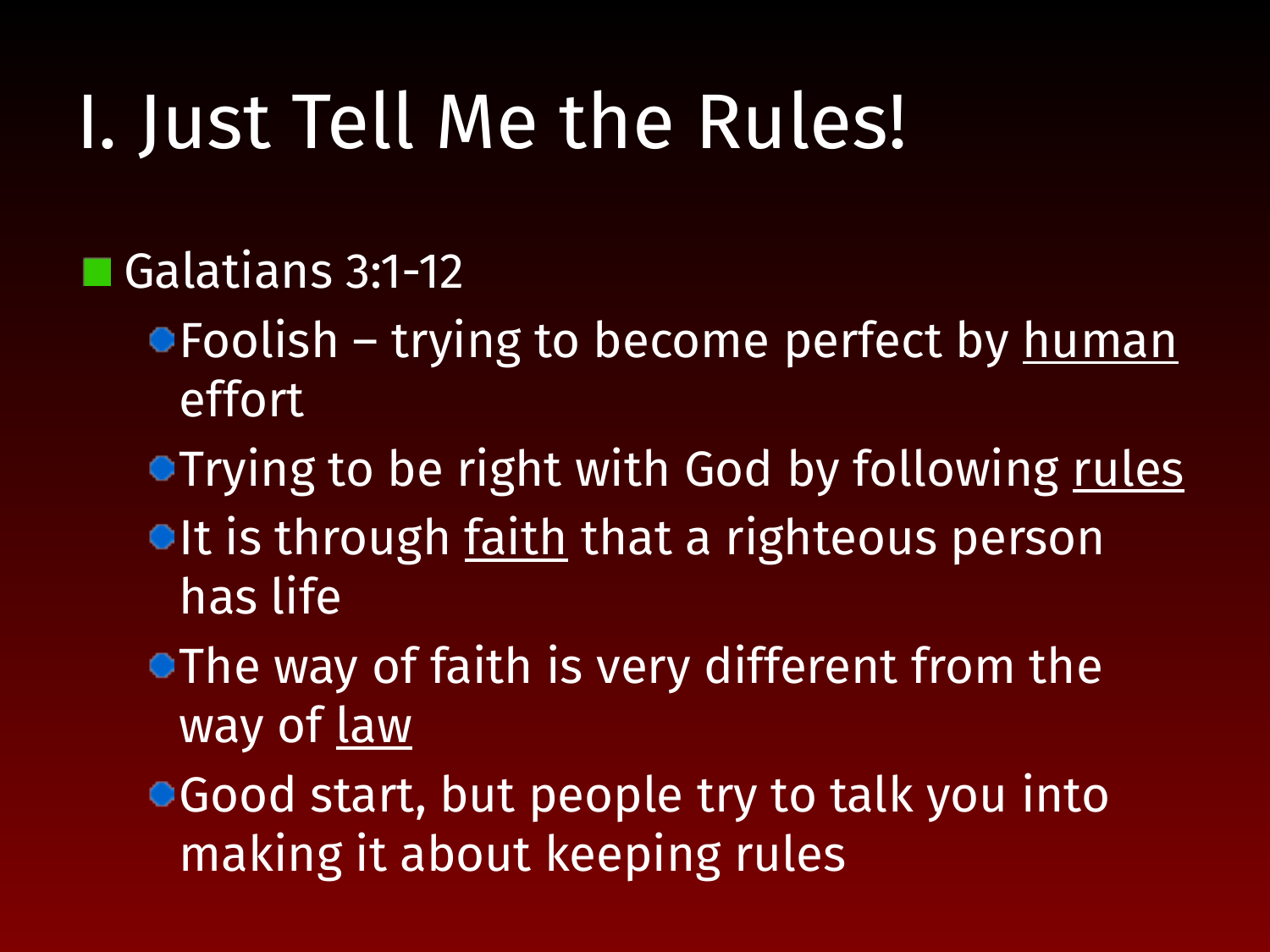

# I. Just Tell Me the Rules!
Galatians 3:1-12
Foolish – trying to become perfect by human effort
Trying to be right with God by following rules
It is through faith that a righteous person has life
The way of faith is very different from the way of law
Good start, but people try to talk you into making it about keeping rules